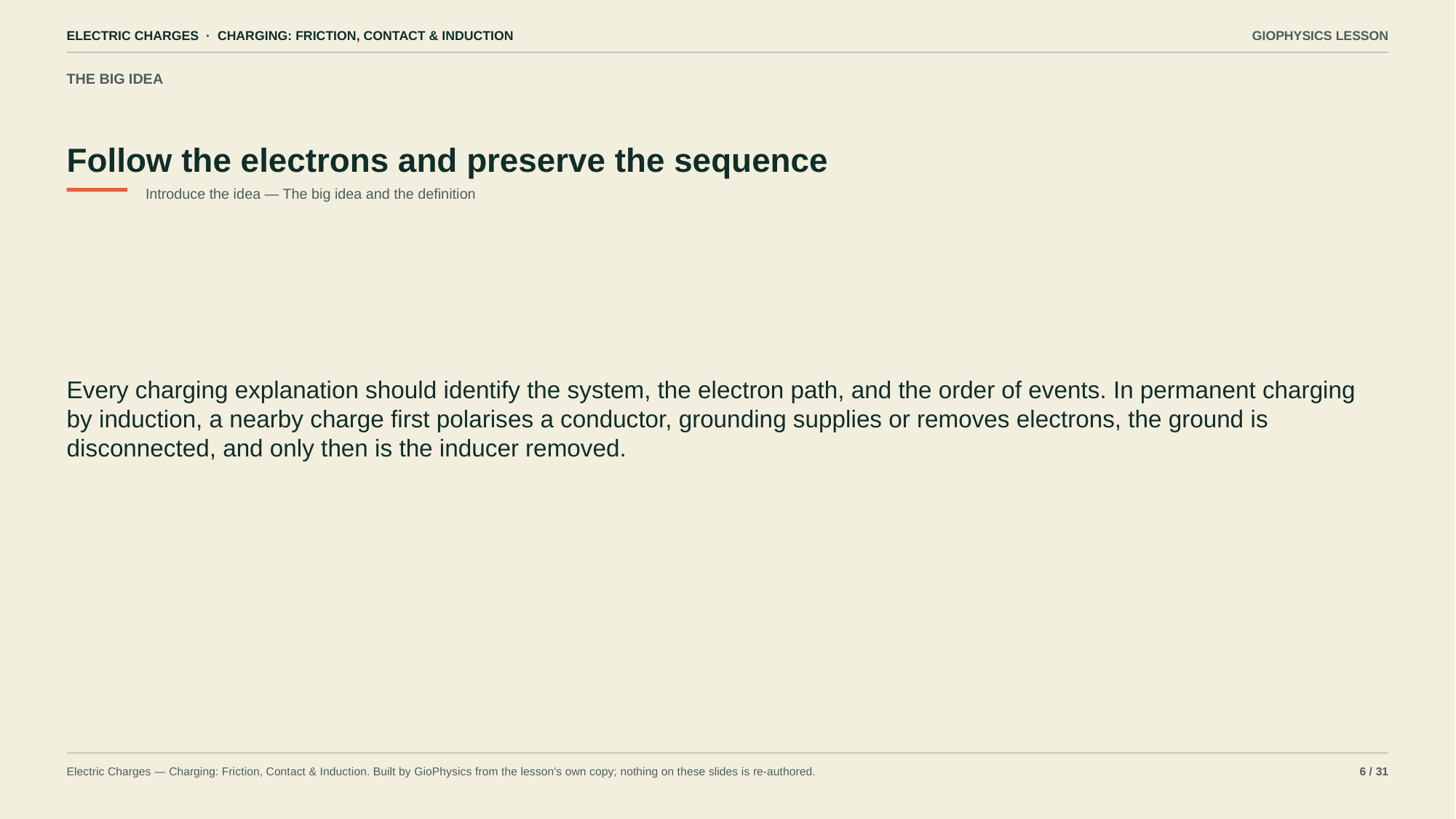

ELECTRIC CHARGES  ·  CHARGING: FRICTION, CONTACT & INDUCTION
GIOPHYSICS LESSON

THE BIG IDEA
Follow the electrons and preserve the sequence
Introduce the idea — The big idea and the definition

Every charging explanation should identify the system, the electron path, and the order of events. In permanent charging by induction, a nearby charge first polarises a conductor, grounding supplies or removes electrons, the ground is disconnected, and only then is the inducer removed.

Electric Charges — Charging: Friction, Contact & Induction. Built by GioPhysics from the lesson's own copy; nothing on these slides is re-authored.
6 / 31